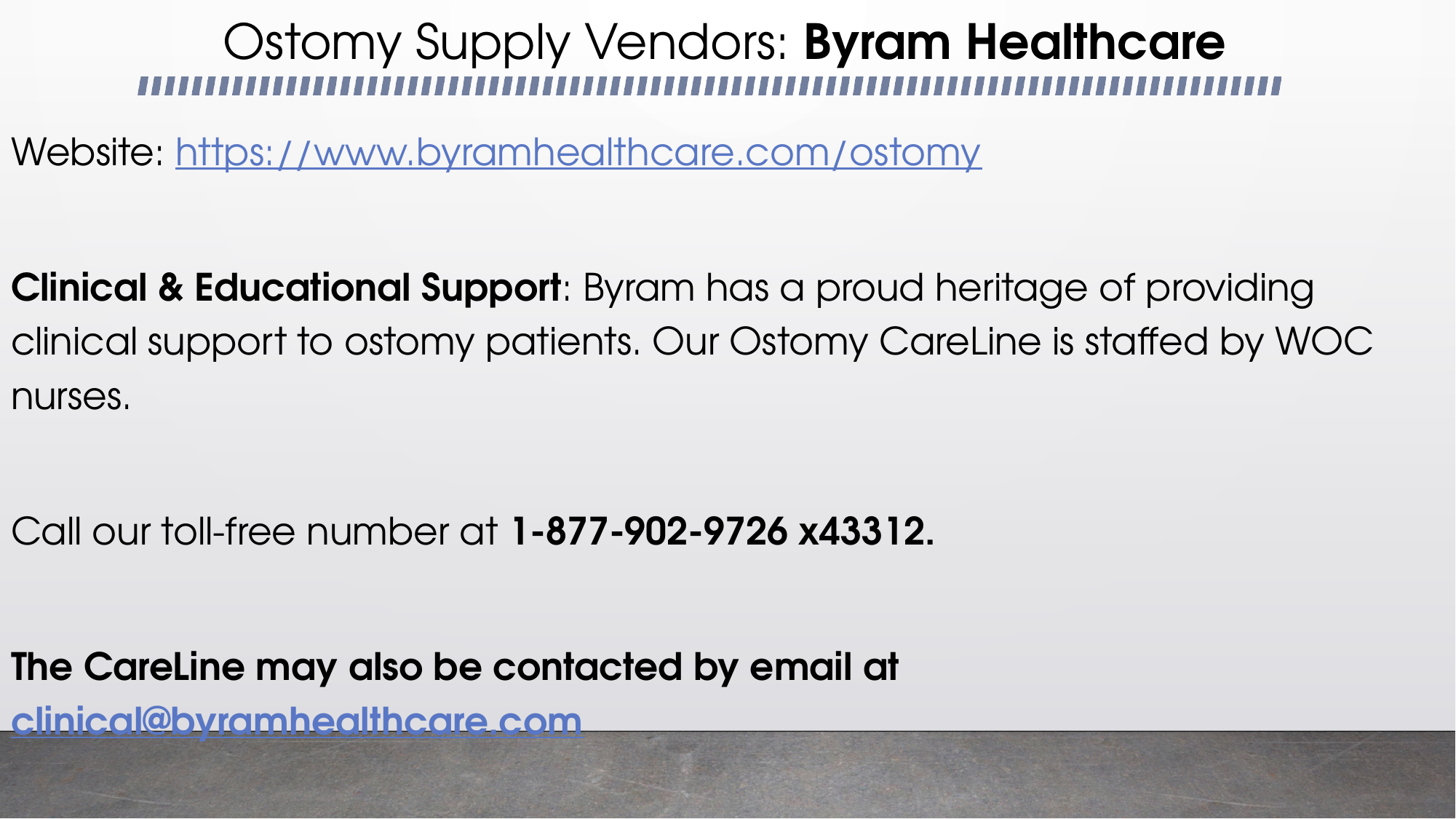

# Ostomy Supply Vendors: Byram Healthcare
Website: https://www.byramhealthcare.com/ostomy

Clinical & Educational Support: Byram has a proud heritage of providing clinical support to ostomy patients. Our Ostomy CareLine is staffed by WOC nurses.

Call our toll-free number at 1-877-902-9726 x43312.

The CareLine may also be contacted by email at clinical@byramhealthcare.com